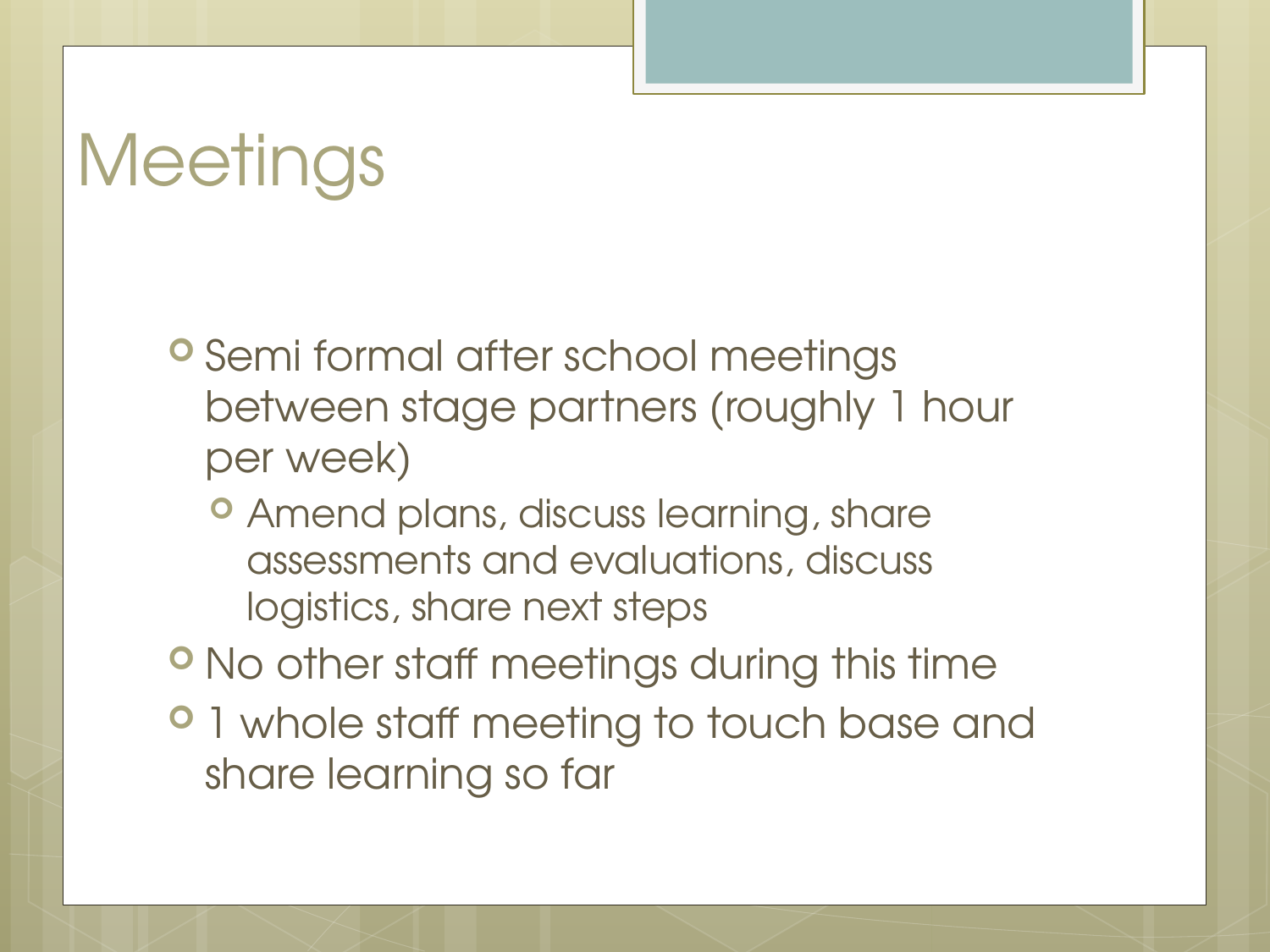

# Meetings
Semi formal after school meetings between stage partners (roughly 1 hour per week)
Amend plans, discuss learning, share assessments and evaluations, discuss logistics, share next steps
No other staff meetings during this time
1 whole staff meeting to touch base and share learning so far